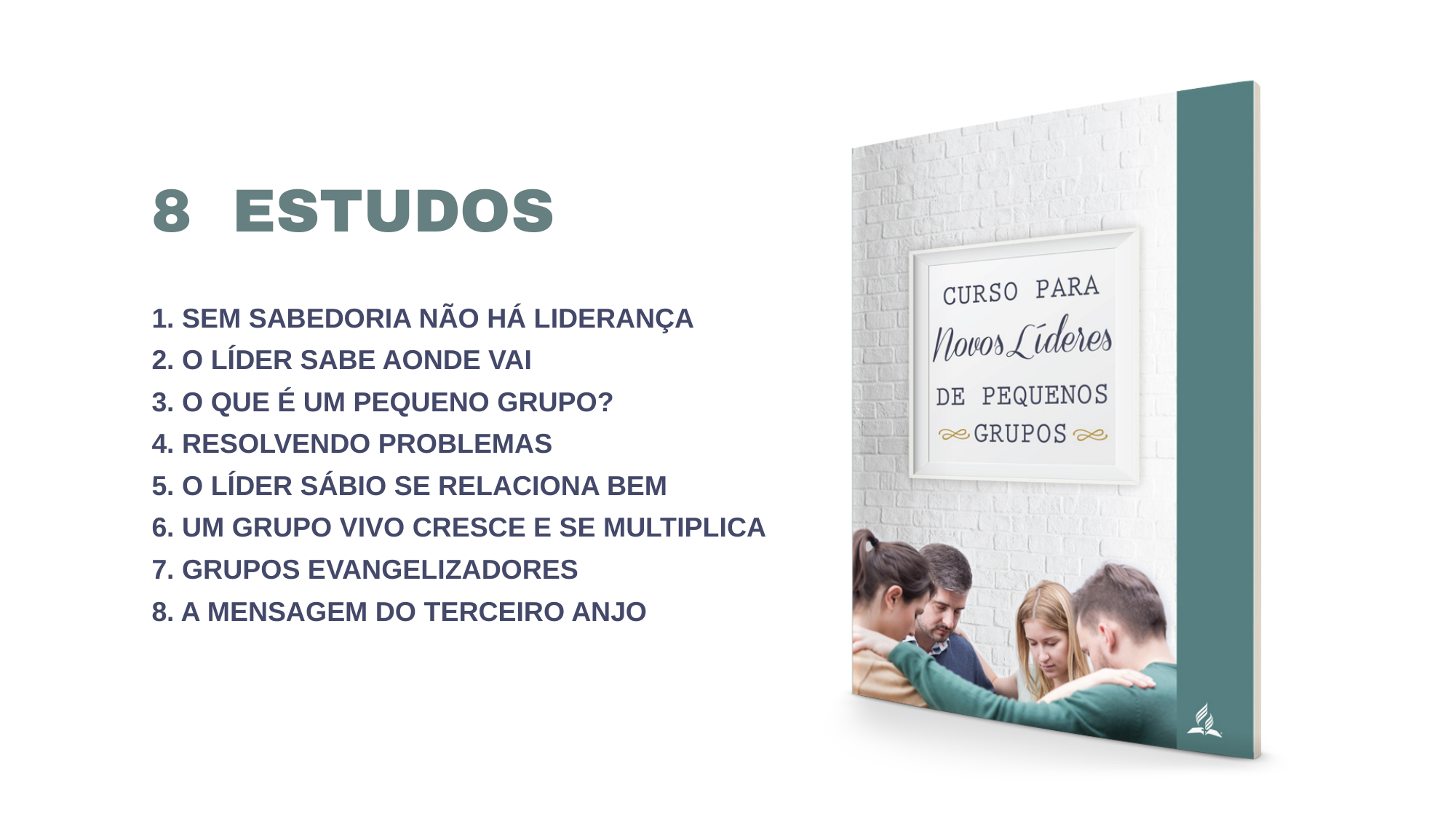

8  ESTUDOS
1. SEM SABEDORIA NÃO HÁ LIDERANÇA
2. O LÍDER SABE AONDE VAI
3. O QUE É UM PEQUENO GRUPO?
4. RESOLVENDO PROBLEMAS
5. O LÍDER SÁBIO SE RELACIONA BEM
6. UM GRUPO VIVO CRESCE E SE MULTIPLICA
7. GRUPOS EVANGELIZADORES
8. A MENSAGEM DO TERCEIRO ANJO